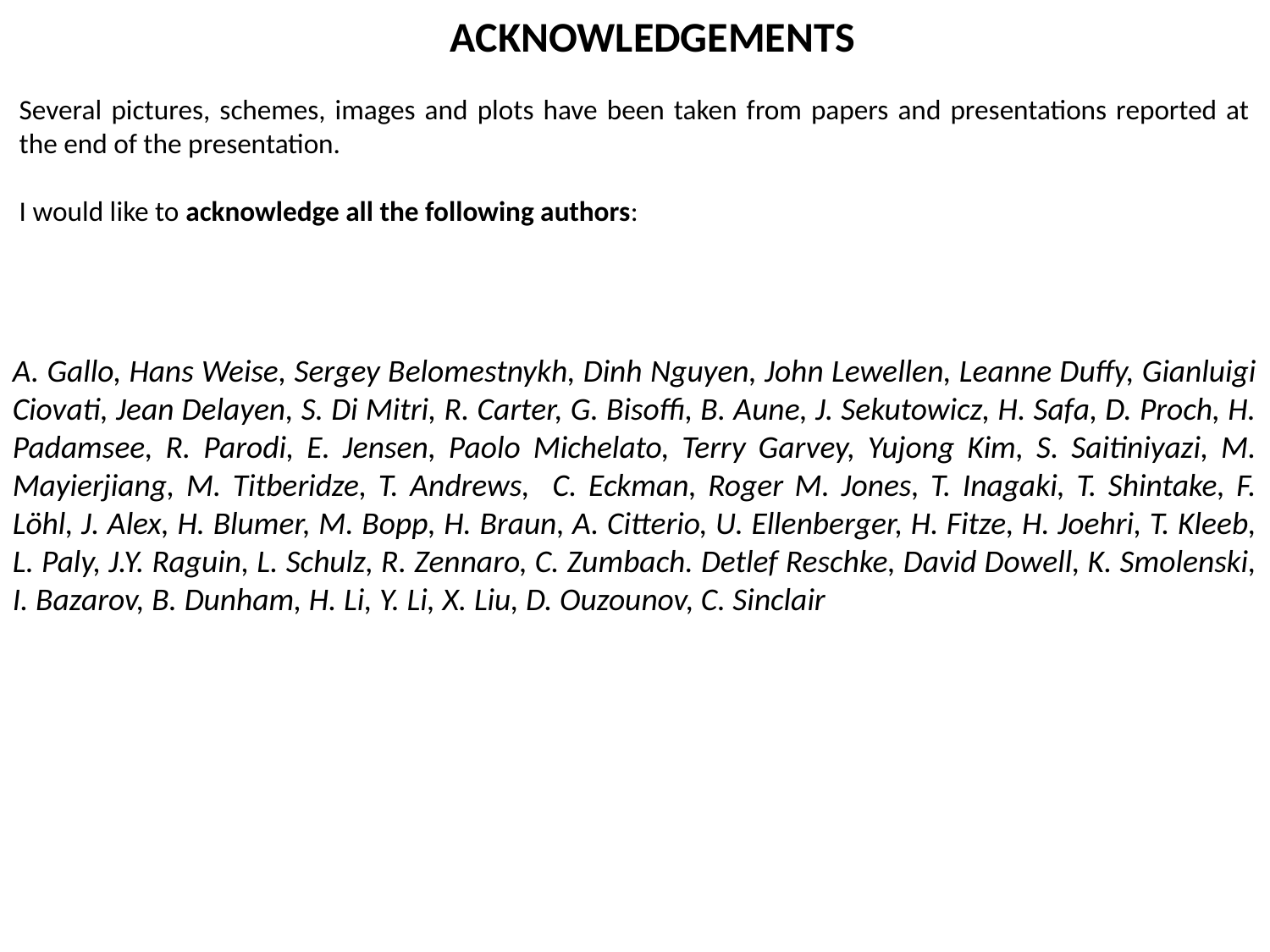

ACKNOWLEDGEMENTS
Several pictures, schemes, images and plots have been taken from papers and presentations reported at the end of the presentation.

I would like to acknowledge all the following authors:
A. Gallo, Hans Weise, Sergey Belomestnykh, Dinh Nguyen, John Lewellen, Leanne Duffy, Gianluigi Ciovati, Jean Delayen, S. Di Mitri, R. Carter, G. Bisoffi, B. Aune, J. Sekutowicz, H. Safa, D. Proch, H. Padamsee, R. Parodi, E. Jensen, Paolo Michelato, Terry Garvey, Yujong Kim, S. Saitiniyazi, M. Mayierjiang, M. Titberidze, T. Andrews,  C. Eckman, Roger M. Jones, T. Inagaki, T. Shintake, F. Löhl, J. Alex, H. Blumer, M. Bopp, H. Braun, A. Citterio, U. Ellenberger, H. Fitze, H. Joehri, T. Kleeb, L. Paly, J.Y. Raguin, L. Schulz, R. Zennaro, C. Zumbach. Detlef Reschke, David Dowell, K. Smolenski, I. Bazarov, B. Dunham, H. Li, Y. Li, X. Liu, D. Ouzounov, C. Sinclair